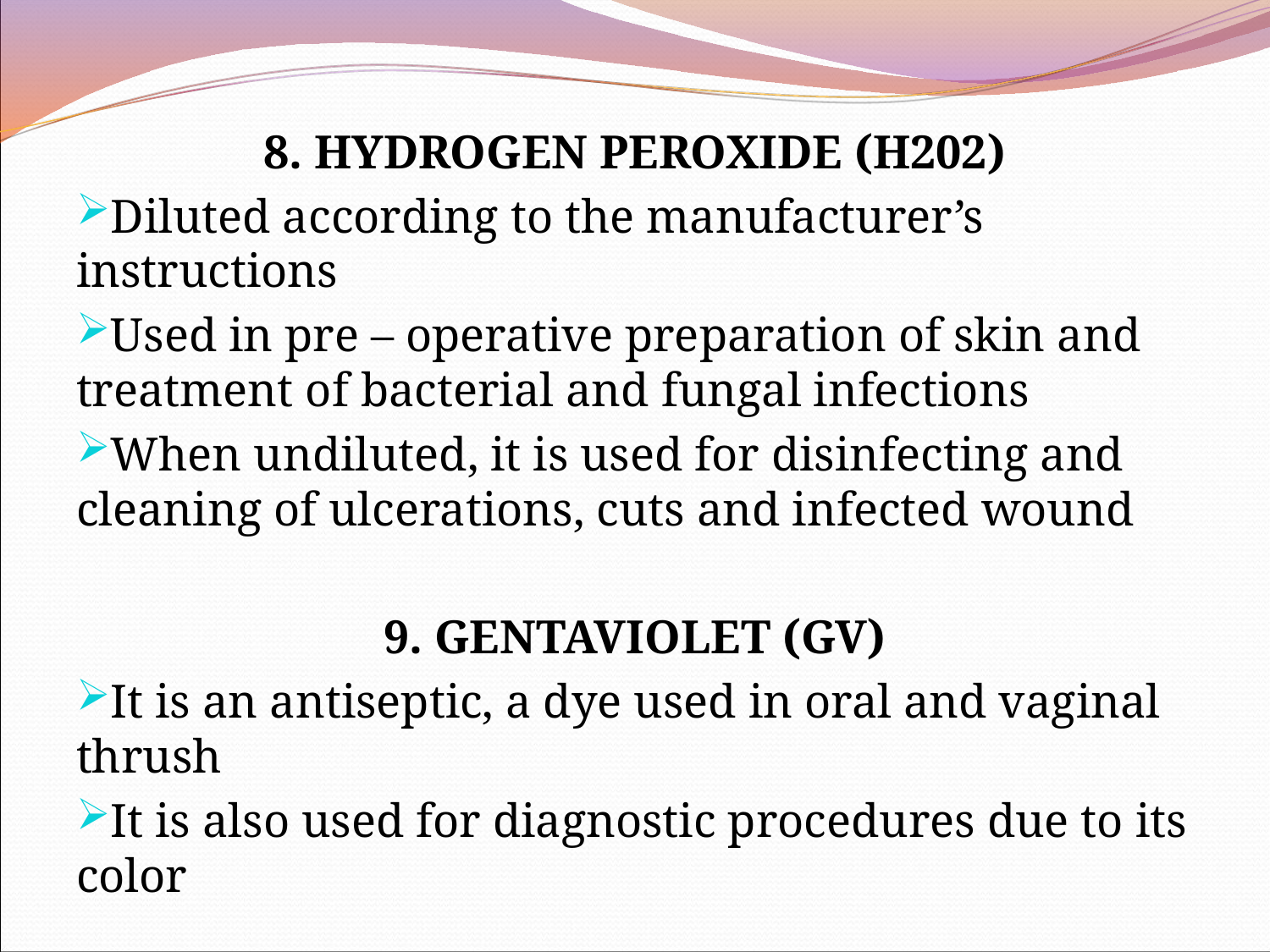

8. HYDROGEN PEROXIDE (H202)
Diluted according to the manufacturer’s instructions
Used in pre – operative preparation of skin and treatment of bacterial and fungal infections
When undiluted, it is used for disinfecting and cleaning of ulcerations, cuts and infected wound

9. GENTAVIOLET (GV)
It is an antiseptic, a dye used in oral and vaginal thrush
It is also used for diagnostic procedures due to its color